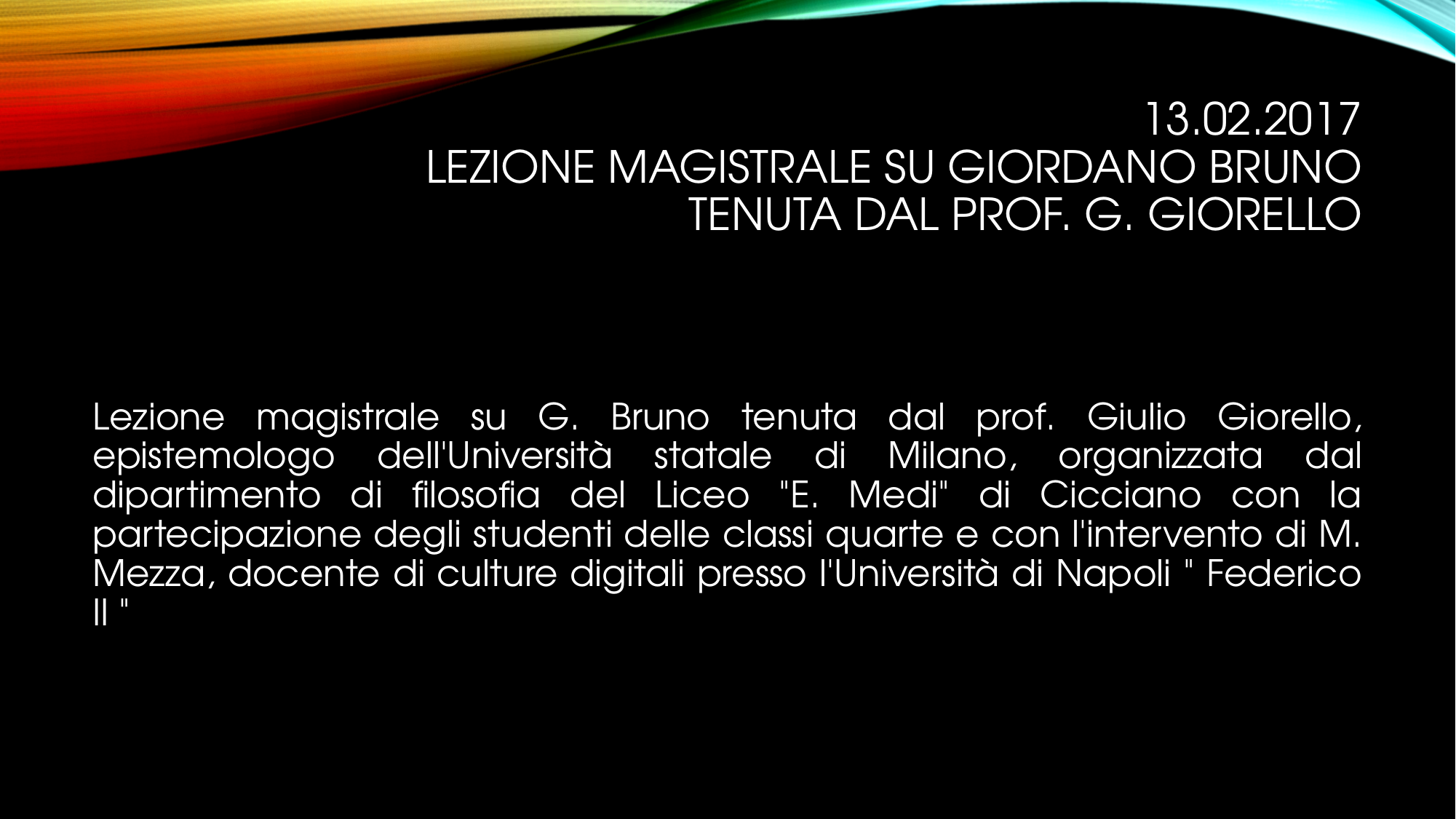

# 13.02.2017 Lezione magistrale su giordano bruno tenuta dal prof. G. giorello
Lezione magistrale su G. Bruno tenuta dal prof. Giulio Giorello, epistemologo dell'Università statale di Milano, organizzata dal dipartimento di filosofia del Liceo "E. Medi" di Cicciano con la partecipazione degli studenti delle classi quarte e con l'intervento di M. Mezza, docente di culture digitali presso l'Università di Napoli " Federico II "